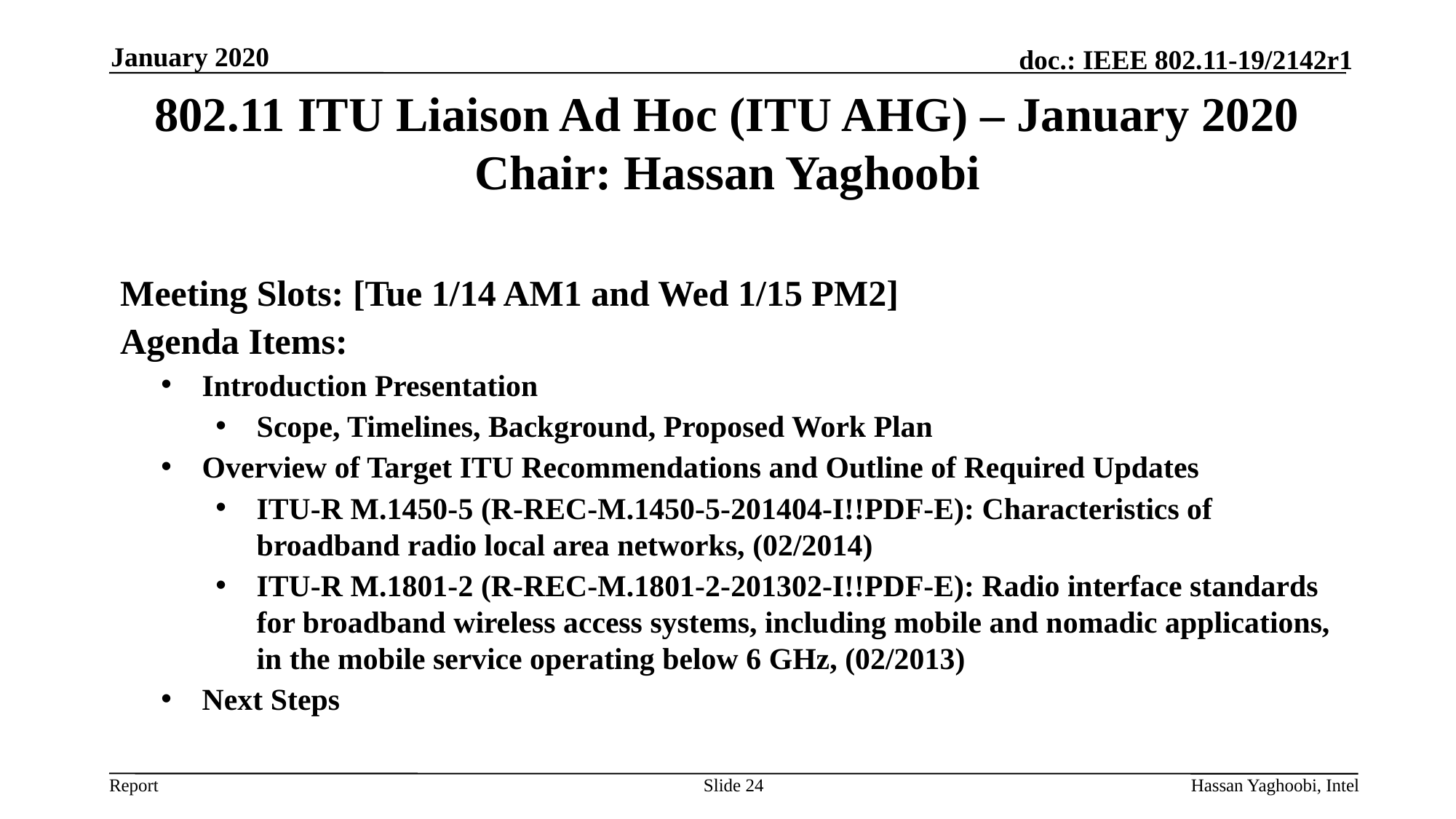

January 2020
# 802.11 ITU Liaison Ad Hoc (ITU AHG) – January 2020 Chair: Hassan Yaghoobi
Meeting Slots: [Tue 1/14 AM1 and Wed 1/15 PM2]
Agenda Items:
Introduction Presentation
Scope, Timelines, Background, Proposed Work Plan
Overview of Target ITU Recommendations and Outline of Required Updates
ITU-R M.1450-5 (R-REC-M.1450-5-201404-I!!PDF-E): Characteristics of broadband radio local area networks, (02/2014)
ITU-R M.1801-2 (R-REC-M.1801-2-201302-I!!PDF-E): Radio interface standards for broadband wireless access systems, including mobile and nomadic applications, in the mobile service operating below 6 GHz, (02/2013)
Next Steps

Slide 24
Hassan Yaghoobi, Intel